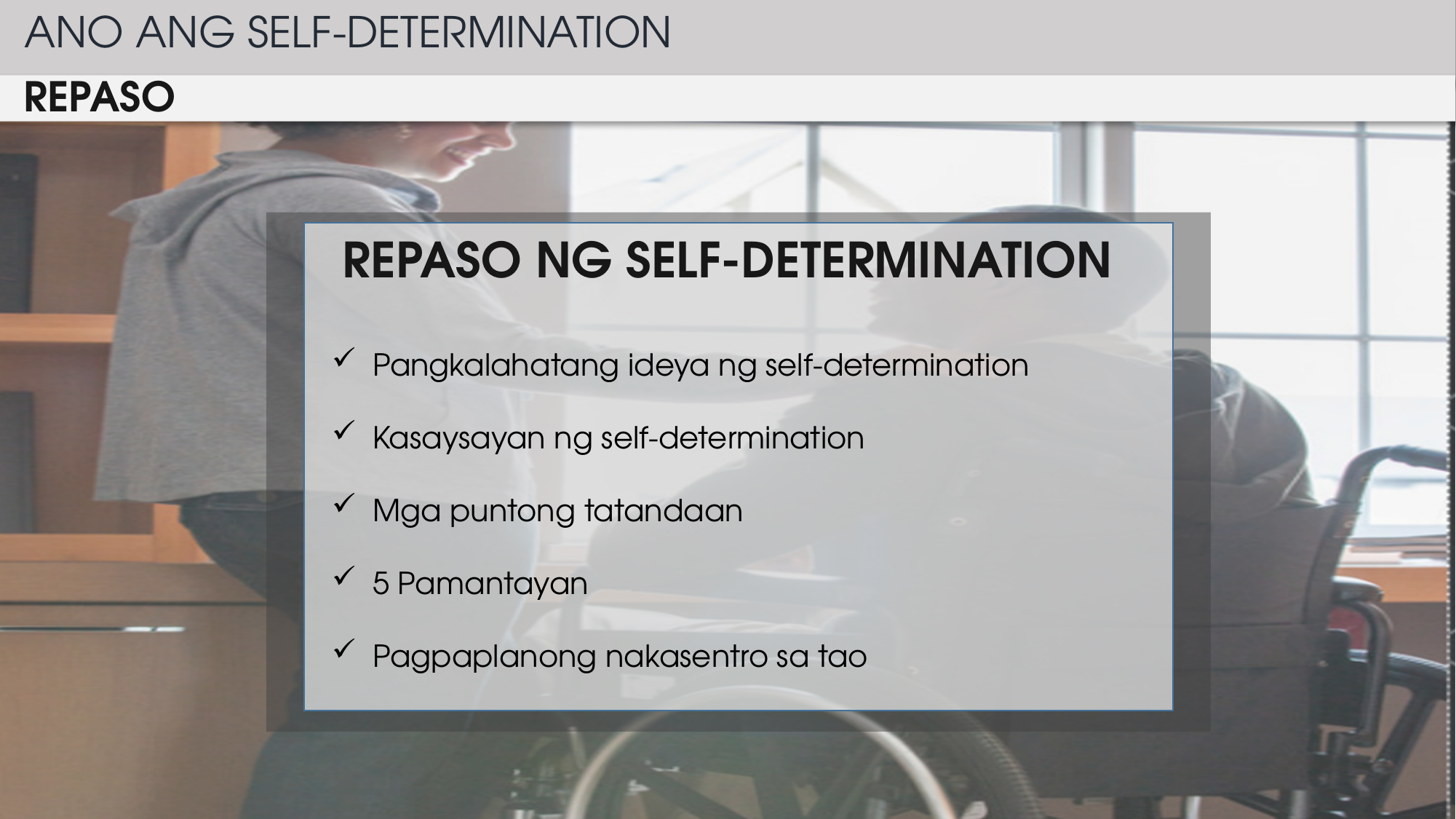

ANO ANG SELF-DETERMINATION
REPASO

REPASO NG SELF-DETERMINATION

Pangkalahatang ideya ng self-determination

Kasaysayan ng self-determination

Mga puntong tatandaan

5 Pamantayan

Pagpaplanong nakasentro sa tao